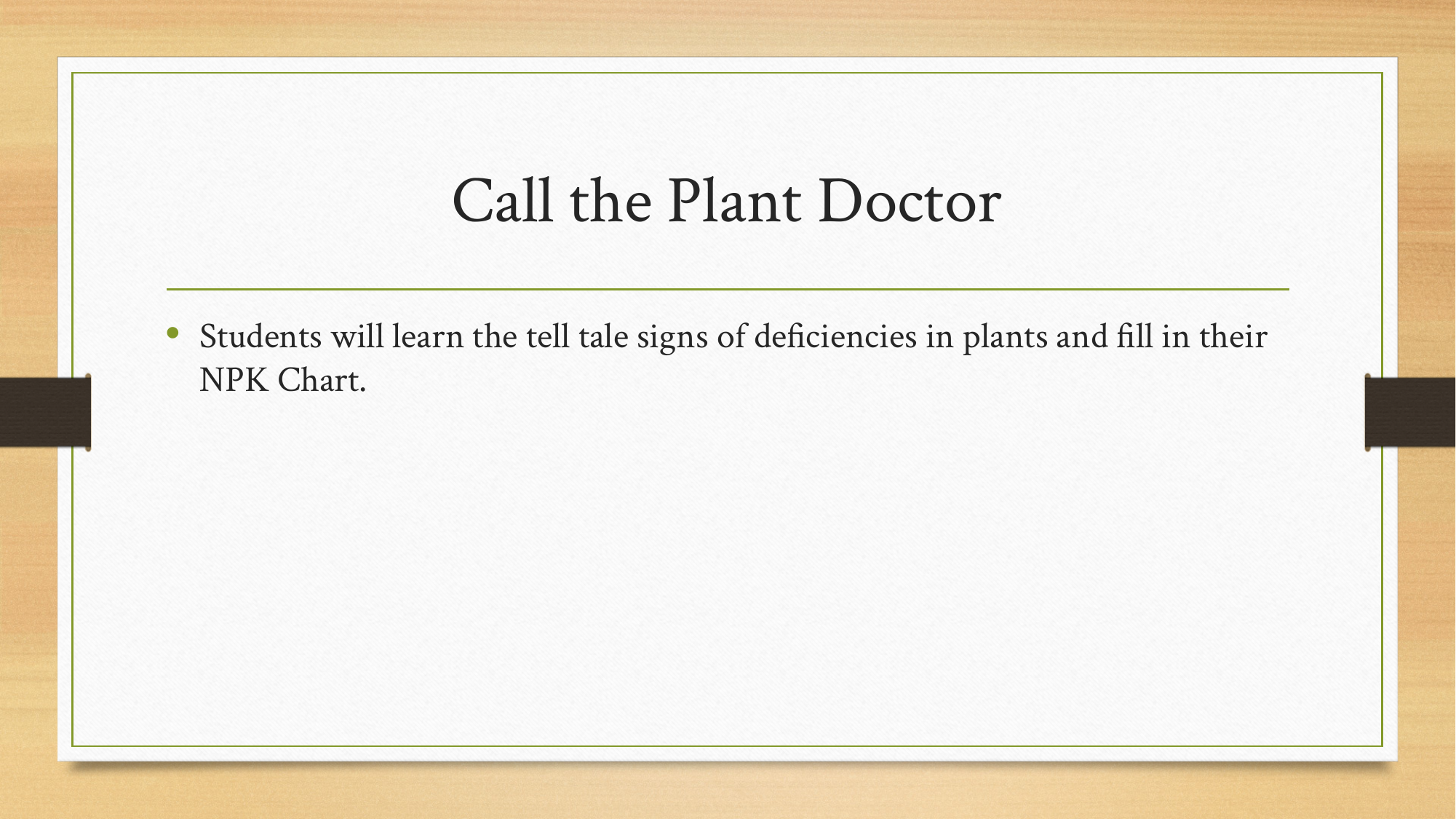

# Call the Plant Doctor
Students will learn the tell tale signs of deficiencies in plants and fill in their NPK Chart.